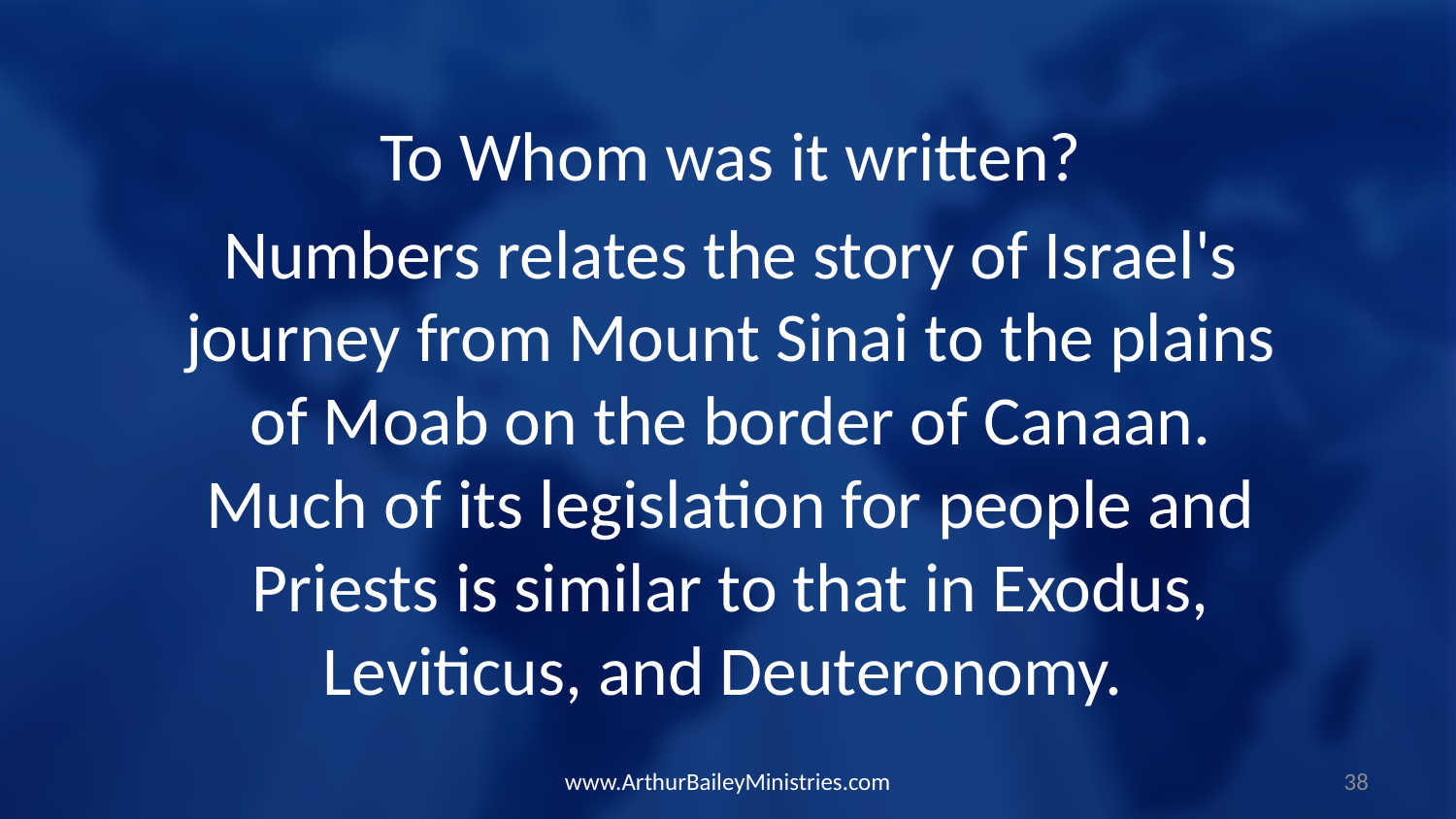

To Whom was it written?
Numbers relates the story of Israel's journey from Mount Sinai to the plains of Moab on the border of Canaan. Much of its legislation for people and Priests is similar to that in Exodus, Leviticus, and Deuteronomy.

www.ArthurBaileyMinistries.com
38